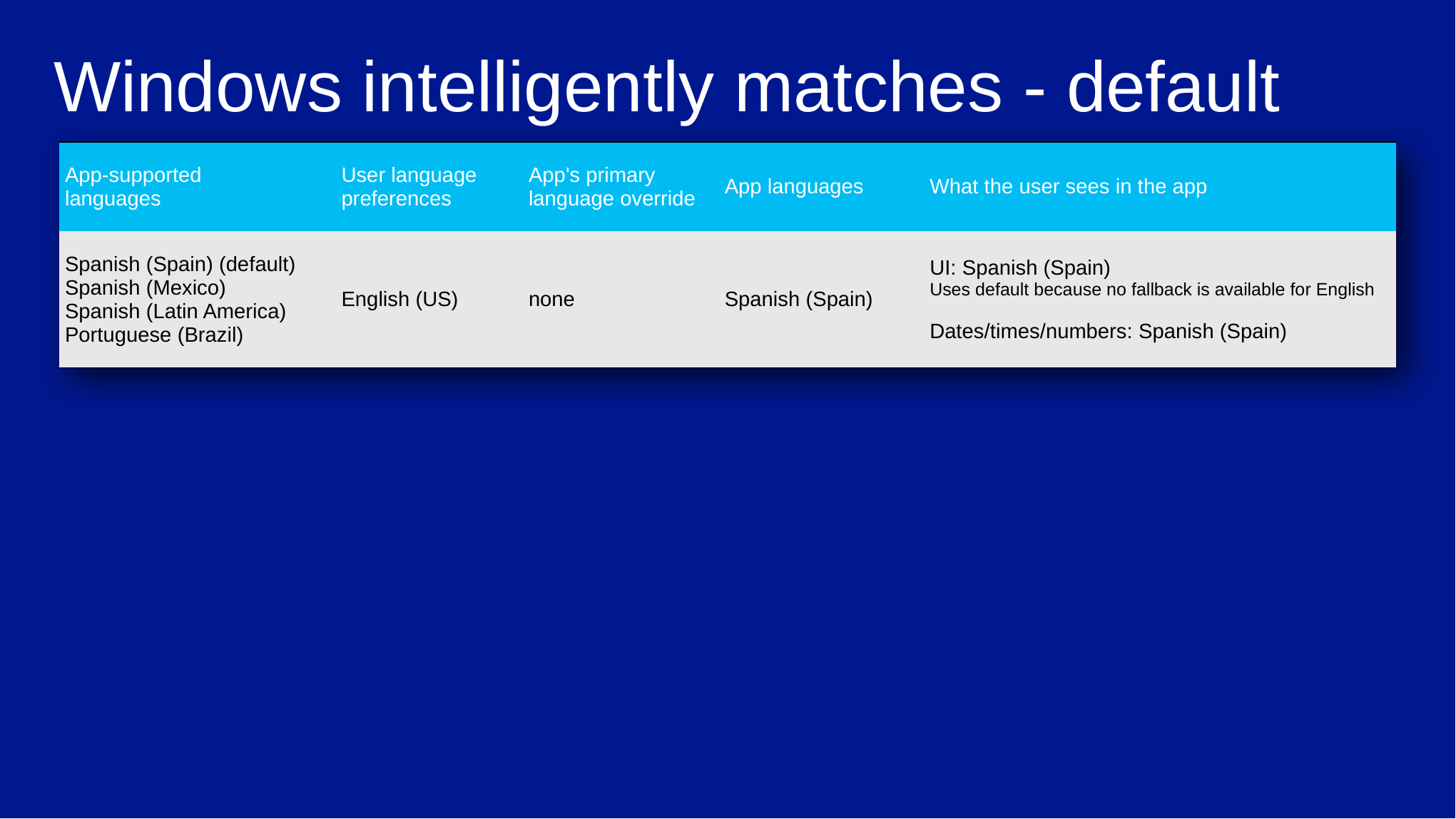

# Windows intelligently matches - default
| App-supported languages | User language preferences | App's primary language override | App languages | What the user sees in the app |
| --- | --- | --- | --- | --- |
| Spanish (Spain) (default) Spanish (Mexico) Spanish (Latin America) Portuguese (Brazil) | English (US) | none | Spanish (Spain) | UI: Spanish (Spain) Uses default because no fallback is available for English Dates/times/numbers: Spanish (Spain) |